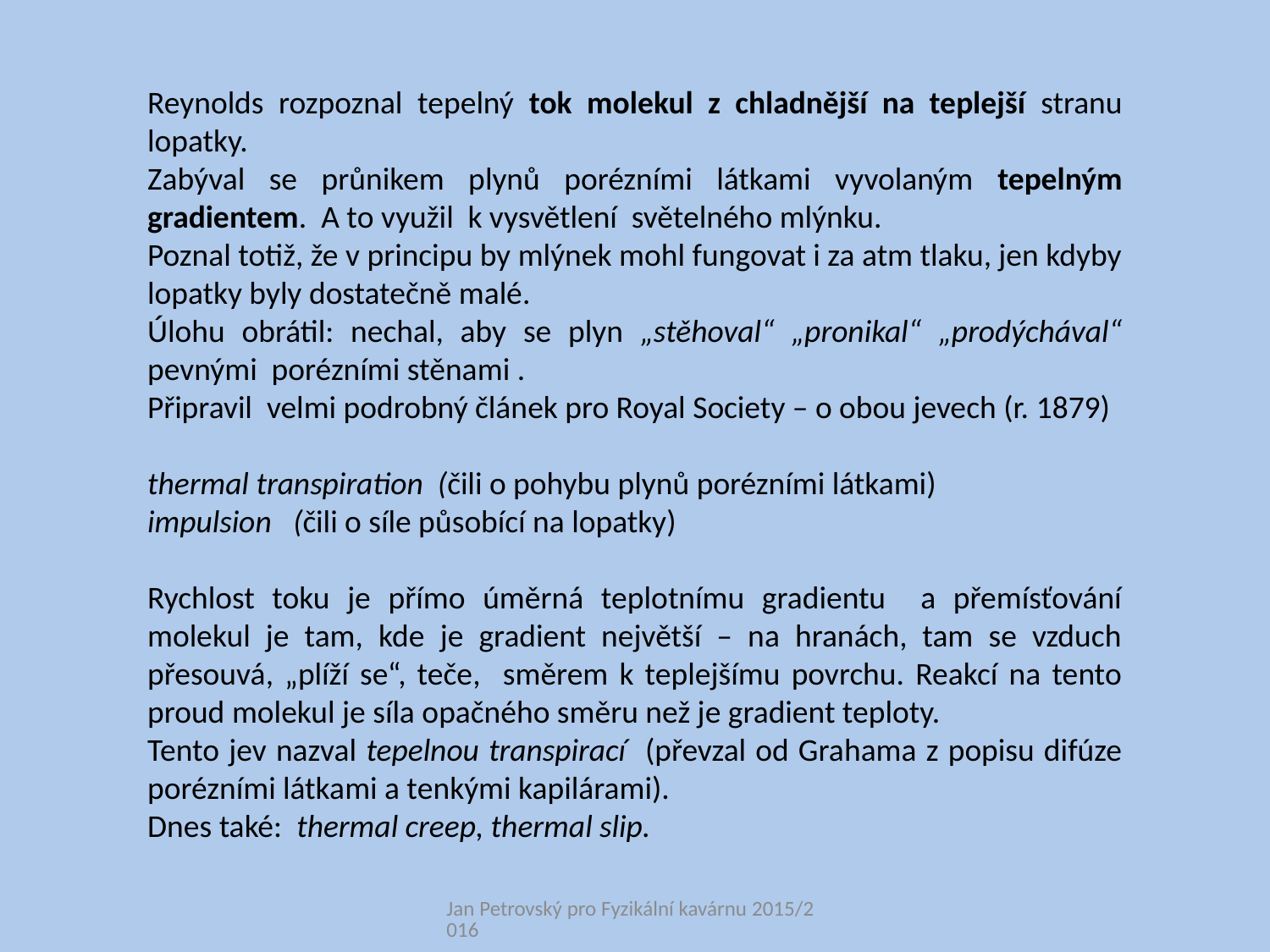

Reynolds rozpoznal tepelný tok molekul z chladnější na teplejší stranu lopatky.
Zabýval se průnikem plynů porézními látkami vyvolaným tepelným gradientem.  A to využil  k vysvětlení  světelného mlýnku.
Poznal totiž, že v principu by mlýnek mohl fungovat i za atm tlaku, jen kdyby lopatky byly dostatečně malé.
Úlohu obrátil: nechal, aby se plyn „stěhoval“ „pronikal“ „prodýchával“ pevnými  porézními stěnami .
Připravil  velmi podrobný článek pro Royal Society – o obou jevech (r. 1879)

thermal transpiration  (čili o pohybu plynů porézními látkami)
impulsion   (čili o síle působící na lopatky)

Rychlost toku je přímo úměrná teplotnímu gradientu  a přemísťování molekul je tam, kde je gradient největší – na hranách, tam se vzduch přesouvá, „plíží se“, teče,  směrem k teplejšímu povrchu. Reakcí na tento proud molekul je síla opačného směru než je gradient teploty.
Tento jev nazval tepelnou transpirací  (převzal od Grahama z popisu difúze porézními látkami a tenkými kapilárami).
Dnes také:  thermal creep, thermal slip.

Jan Petrovský pro Fyzikální kavárnu 2015/2016